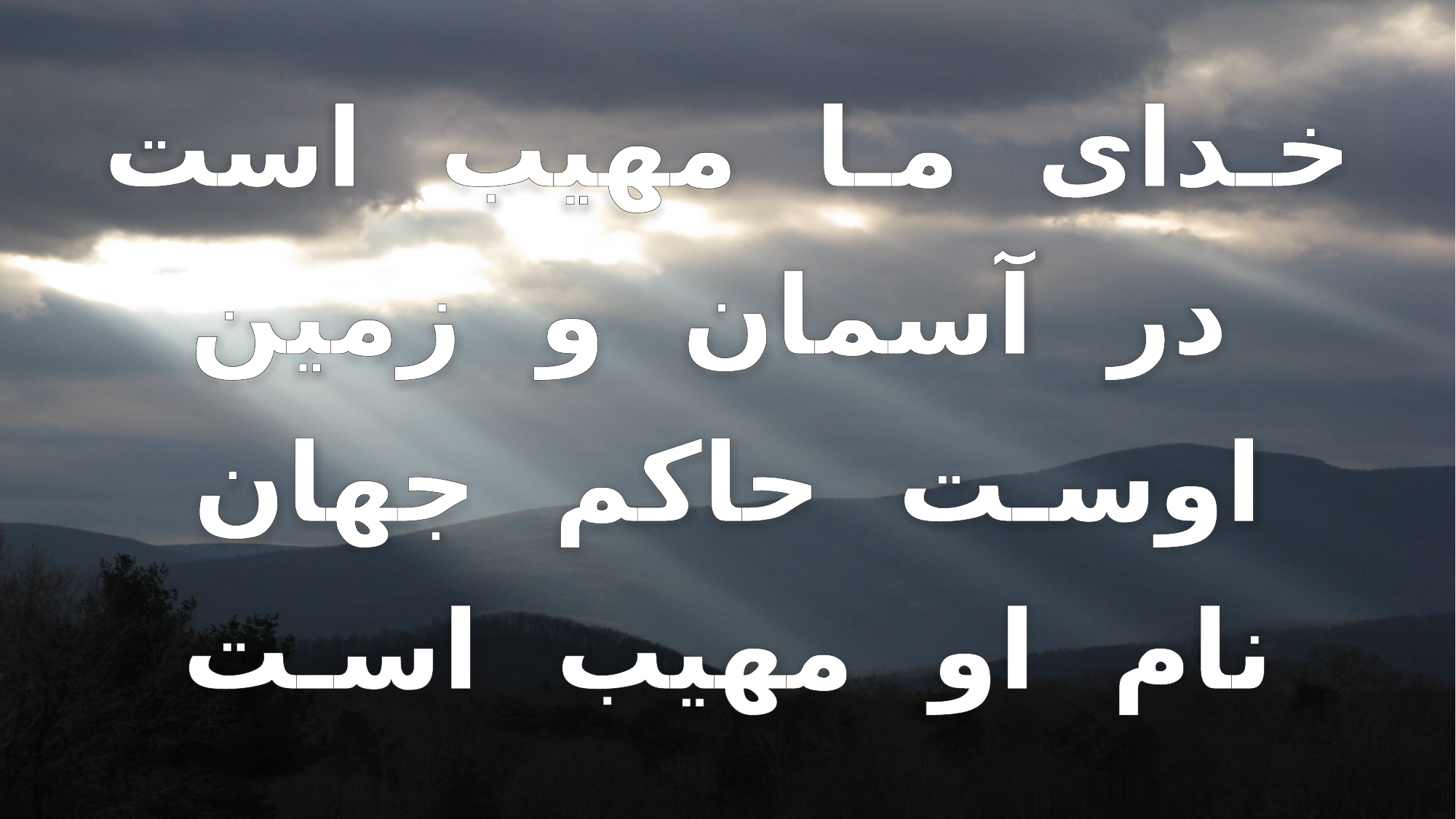

خـدای  مـا  مهیب  است

 در  آسمان  و  زمین

اوسـت  حاکم  جهان

نام  او  مهیب  اسـت